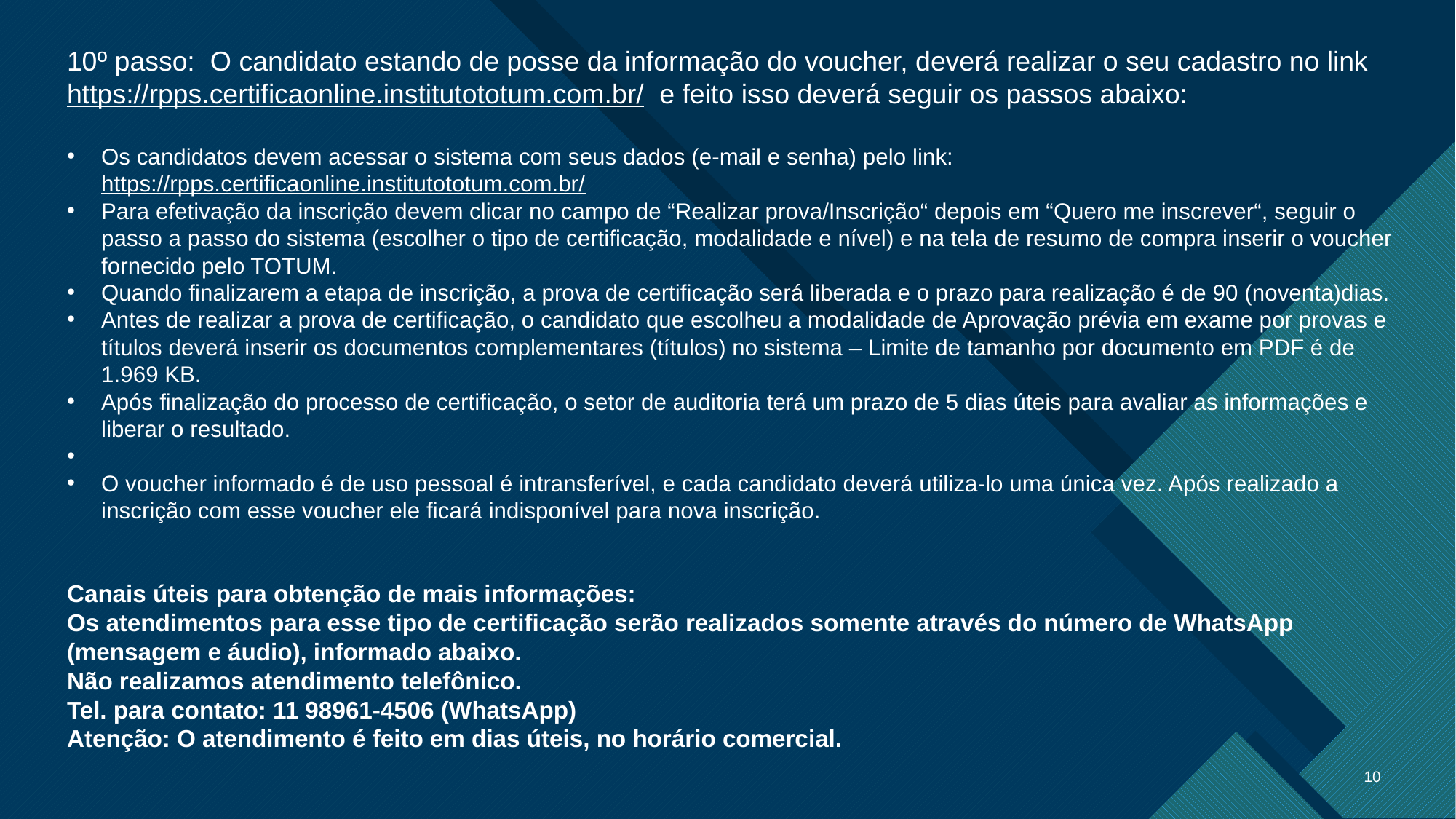

10º passo:  O candidato estando de posse da informação do voucher, deverá realizar o seu cadastro no link https://rpps.certificaonline.institutototum.com.br/  e feito isso deverá seguir os passos abaixo:

Os candidatos devem acessar o sistema com seus dados (e-mail e senha) pelo link:  https://rpps.certificaonline.institutototum.com.br/
Para efetivação da inscrição devem clicar no campo de “Realizar prova/Inscrição“ depois em “Quero me inscrever“, seguir o passo a passo do sistema (escolher o tipo de certificação, modalidade e nível) e na tela de resumo de compra inserir o voucher fornecido pelo TOTUM.
Quando finalizarem a etapa de inscrição, a prova de certificação será liberada e o prazo para realização é de 90 (noventa)dias.
Antes de realizar a prova de certificação, o candidato que escolheu a modalidade de Aprovação prévia em exame por provas e títulos deverá inserir os documentos complementares (títulos) no sistema – Limite de tamanho por documento em PDF é de 1.969 KB.
Após finalização do processo de certificação, o setor de auditoria terá um prazo de 5 dias úteis para avaliar as informações e liberar o resultado.

O voucher informado é de uso pessoal é intransferível, e cada candidato deverá utiliza-lo uma única vez. Após realizado a inscrição com esse voucher ele ficará indisponível para nova inscrição.

Canais úteis para obtenção de mais informações:
Os atendimentos para esse tipo de certificação serão realizados somente através do número de WhatsApp (mensagem e áudio), informado abaixo.
Não realizamos atendimento telefônico.
Tel. para contato: 11 98961-4506 (WhatsApp)
Atenção: O atendimento é feito em dias úteis, no horário comercial.

10